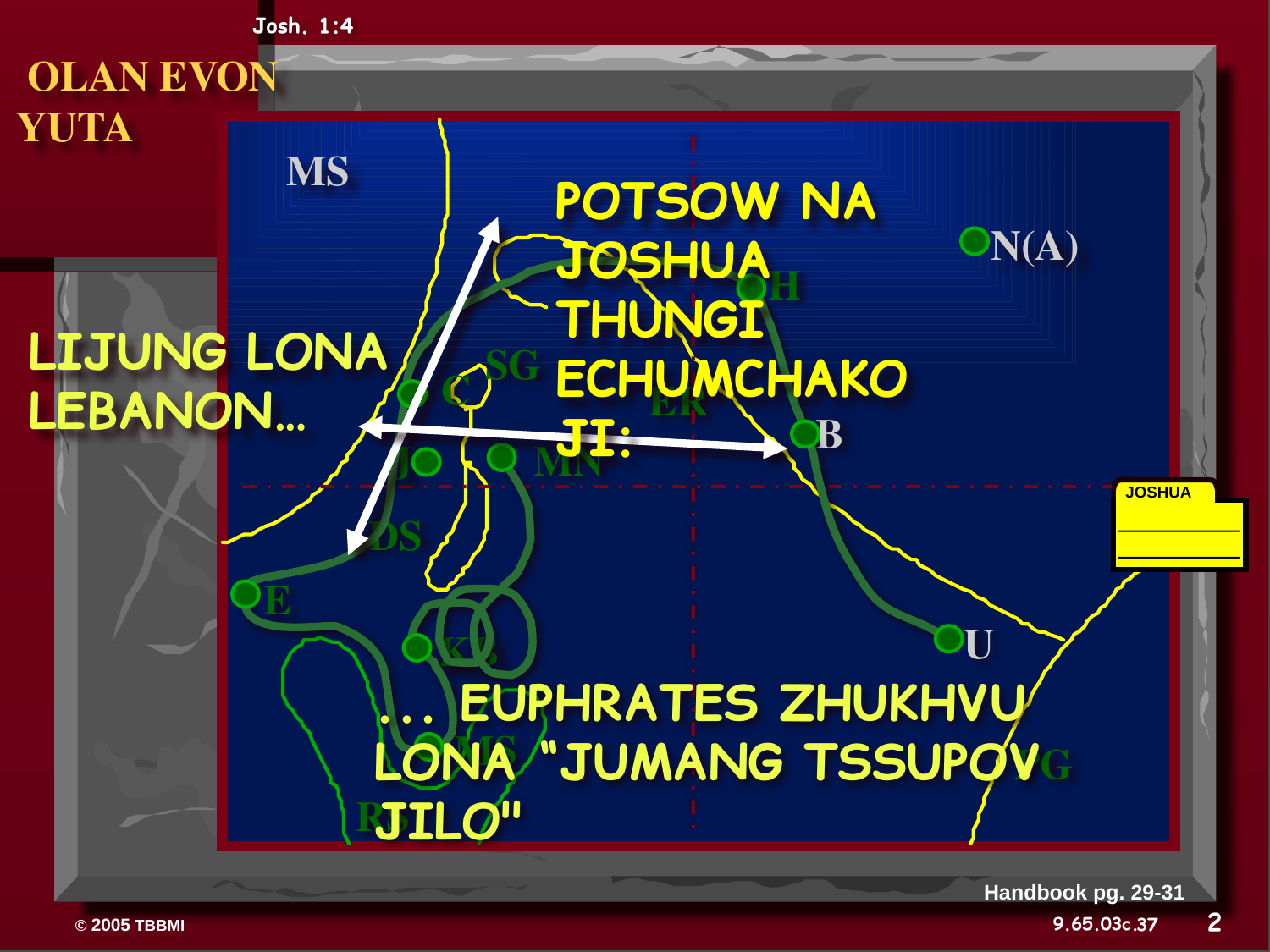

Josh. 1:4

 OLAN EVON YUTA

MS
POTSOW NA JOSHUA THUNGI ECHUMCHAKO JI:
N(A)

H

LIJUNG LONA LEBANON…
SG
C

ER

B

J
MN

JOSHUA

DS

E

U
KB

... EUPHRATES ZHUKHVU LONA “JUMANG TSSUPOV JILO"
MS
PG

RS
Handbook pg. 29-31
2
37